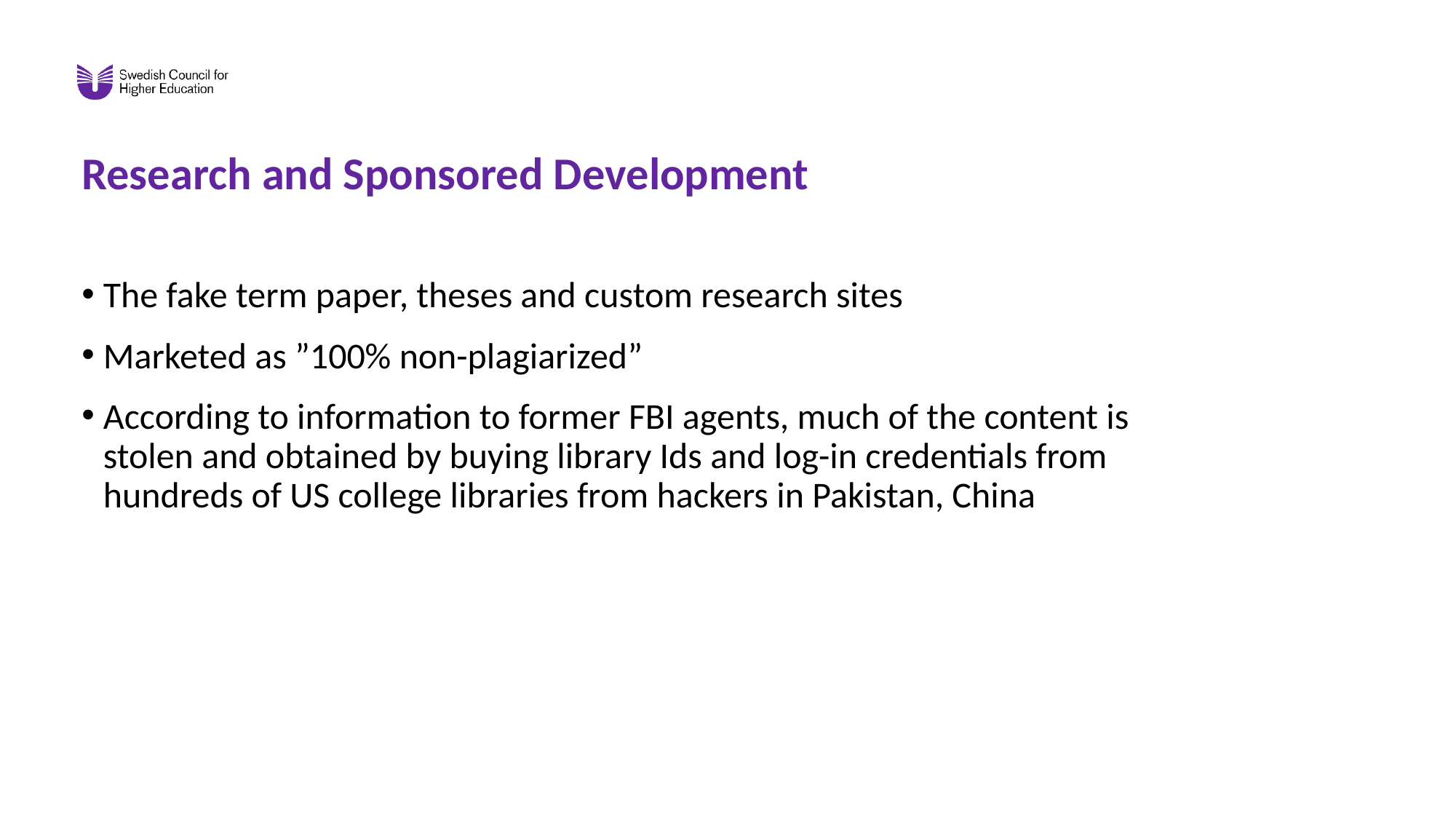

# Research and Sponsored Development

The fake term paper, theses and custom research sites
Marketed as ”100% non-plagiarized”
According to information to former FBI agents, much of the content is stolen and obtained by buying library Ids and log-in credentials from hundreds of US college libraries from hackers in Pakistan, China